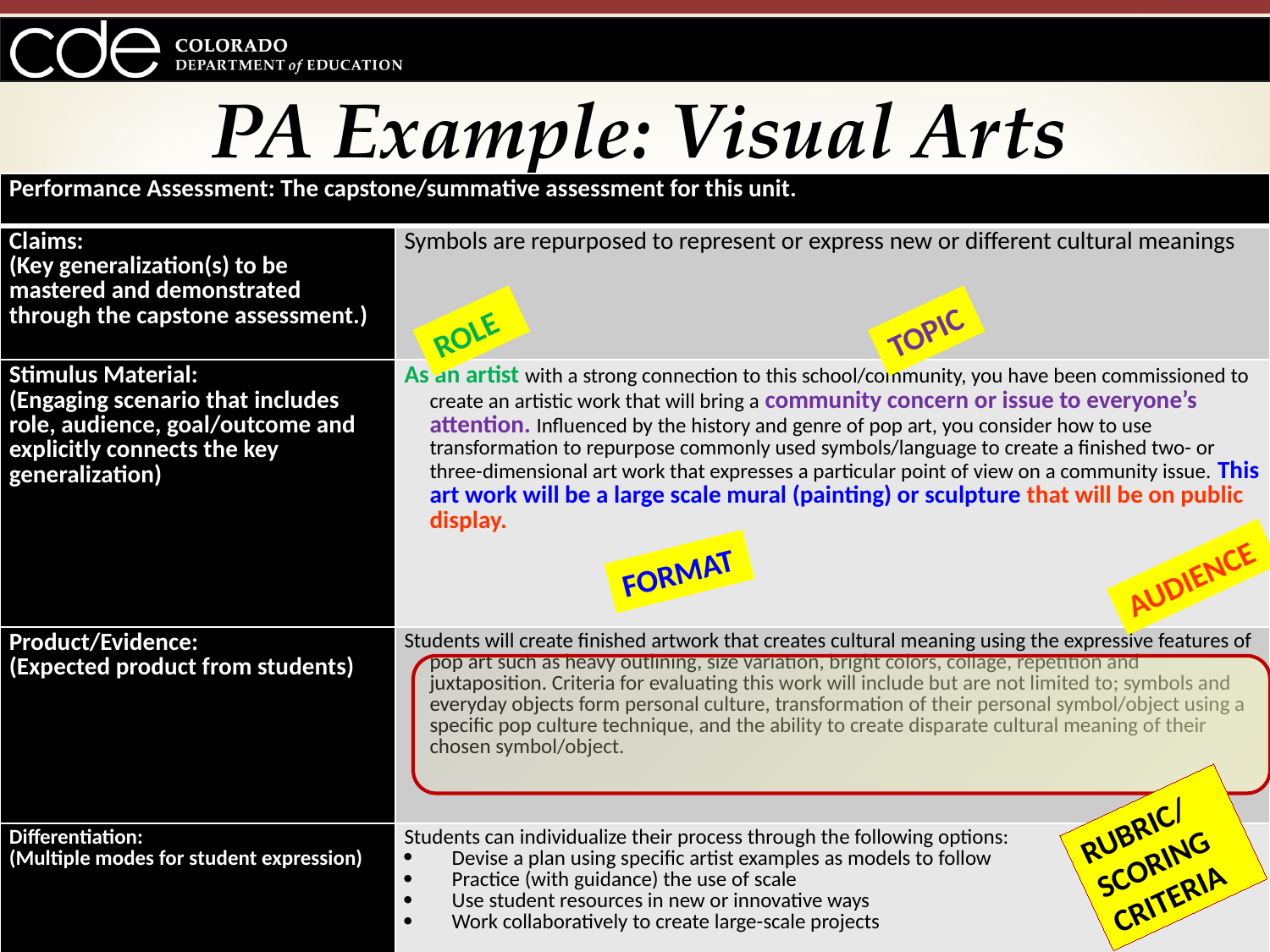

PA Example: Visual Arts
| Performance Assessment: The capstone/summative assessment for this unit. |  |
| --- | --- |
| Claims: (Key generalization(s) to be mastered and demonstrated through the capstone assessment.) | Symbols are repurposed to represent or express new or different cultural meanings |
| Stimulus Material: (Engaging scenario that includes role, audience, goal/outcome and explicitly connects the key generalization) | As an artist with a strong connection to this school/community, you have been commissioned to create an artistic work that will bring a community concern or issue to everyone’s attention. Influenced by the history and genre of pop art, you consider how to use transformation to repurpose commonly used symbols/language to create a finished two- or three-dimensional art work that expresses a particular point of view on a community issue. This art work will be a large scale mural (painting) or sculpture that will be on public display. |
| Product/Evidence: (Expected product from students) | Students will create finished artwork that creates cultural meaning using the expressive features of pop art such as heavy outlining, size variation, bright colors, collage, repetition and juxtaposition. Criteria for evaluating this work will include but are not limited to; symbols and everyday objects form personal culture, transformation of their personal symbol/object using a specific pop culture technique, and the ability to create disparate cultural meaning of their chosen symbol/object. |
| Differentiation: (Multiple modes for student expression) | Students can individualize their process through the following options: Devise a plan using specific artist examples as models to follow Practice (with guidance) the use of scale Use student resources in new or innovative ways Work collaboratively to create large-scale projects |
TOPIC
ROLE
FORMAT
AUDIENCE

RUBRIC/
SCORING CRITERIA